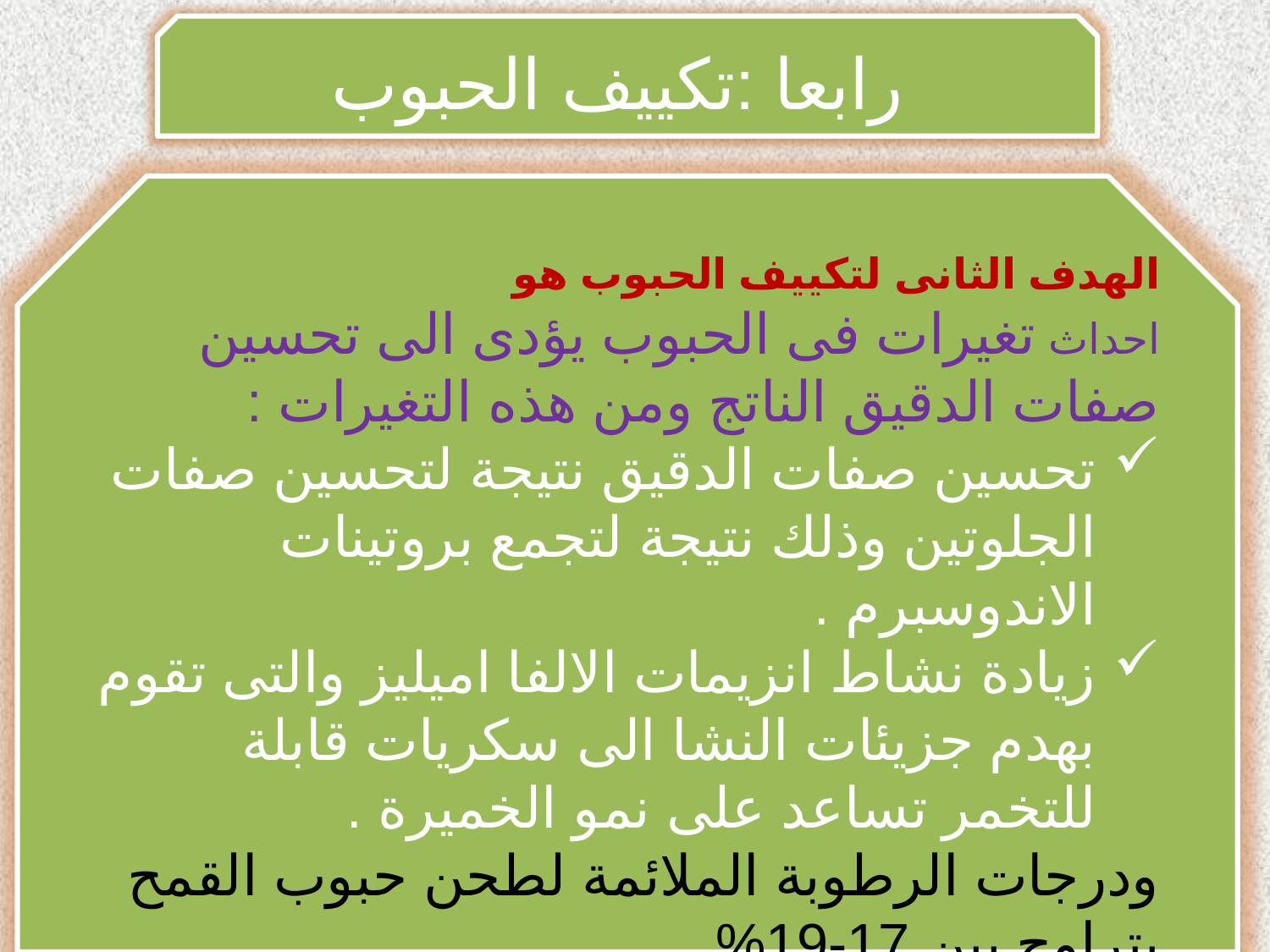

رابعا :تكييف الحبوب
الهدف الثانى لتكييف الحبوب هو
احداث تغيرات فى الحبوب يؤدى الى تحسين صفات الدقيق الناتج ومن هذه التغيرات :
تحسين صفات الدقيق نتيجة لتحسين صفات الجلوتين وذلك نتيجة لتجمع بروتينات الاندوسبرم .
زيادة نشاط انزيمات الالفا اميليز والتى تقوم بهدم جزيئات النشا الى سكريات قابلة للتخمر تساعد على نمو الخميرة .
ودرجات الرطوبة الملائمة لطحن حبوب القمح يتراوح بين 17-19% .